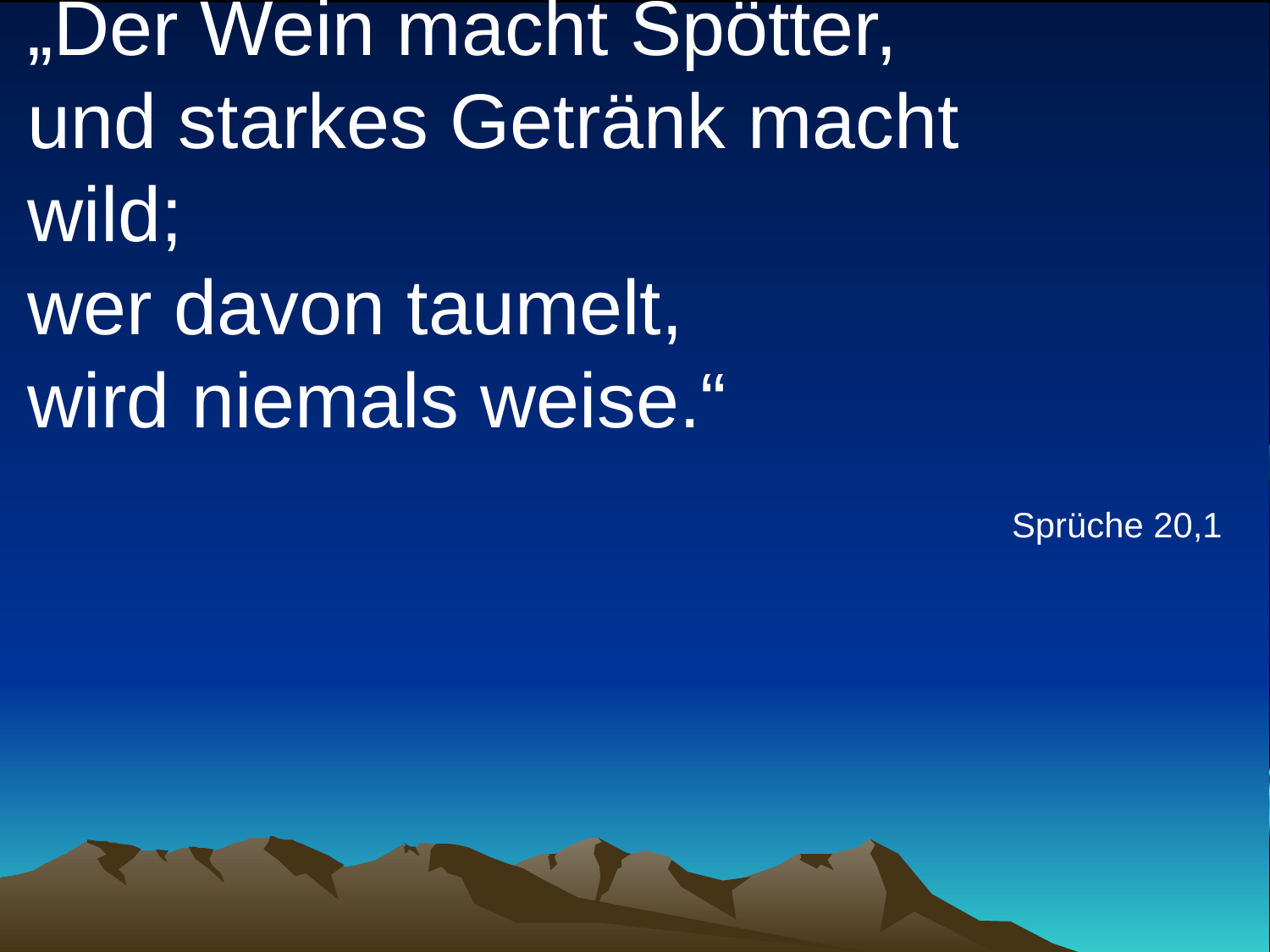

# „Der Wein macht Spötter, und starkes Getränk macht wild; wer davon taumelt, wird niemals weise.“
Sprüche 20,1